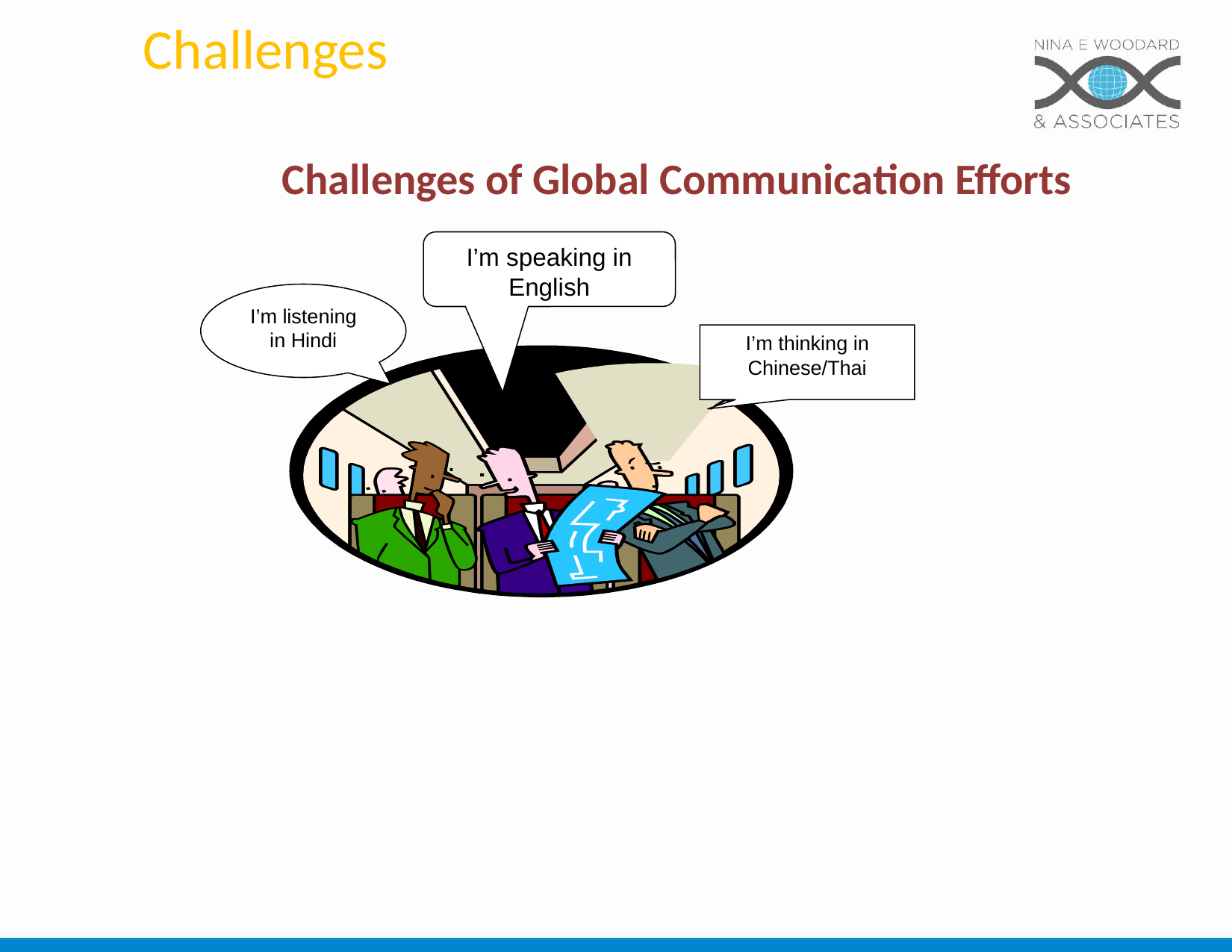

Challenges
Challenges of Global Communication Efforts

I’m speaking in English
I’m listening in Hindi
I’m thinking in Chinese/Thai